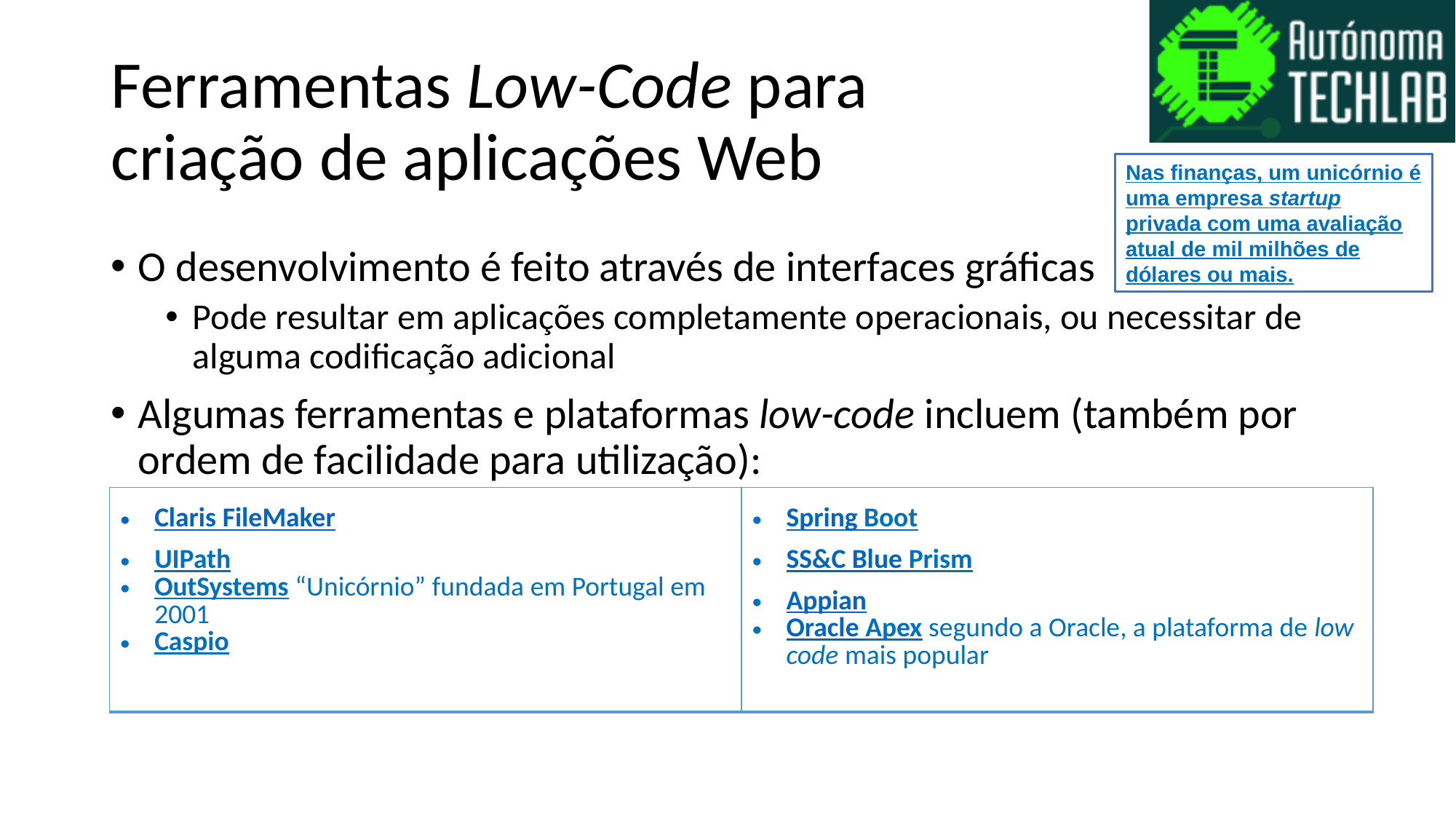

# Ferramentas Low-Code para criação de aplicações Web
Nas finanças, um unicórnio é uma empresa startup privada com uma avaliação atual de mil milhões de dólares ou mais.
O desenvolvimento é feito através de interfaces gráficas
Pode resultar em aplicações completamente operacionais, ou necessitar de alguma codificação adicional
Algumas ferramentas e plataformas low-code incluem (também por ordem de facilidade para utilização):
| Claris FileMaker UIPath OutSystems “Unicórnio” fundada em Portugal em 2001 Caspio | Spring Boot SS&C Blue Prism Appian Oracle Apex segundo a Oracle, a plataforma de low code mais popular |
| --- | --- |